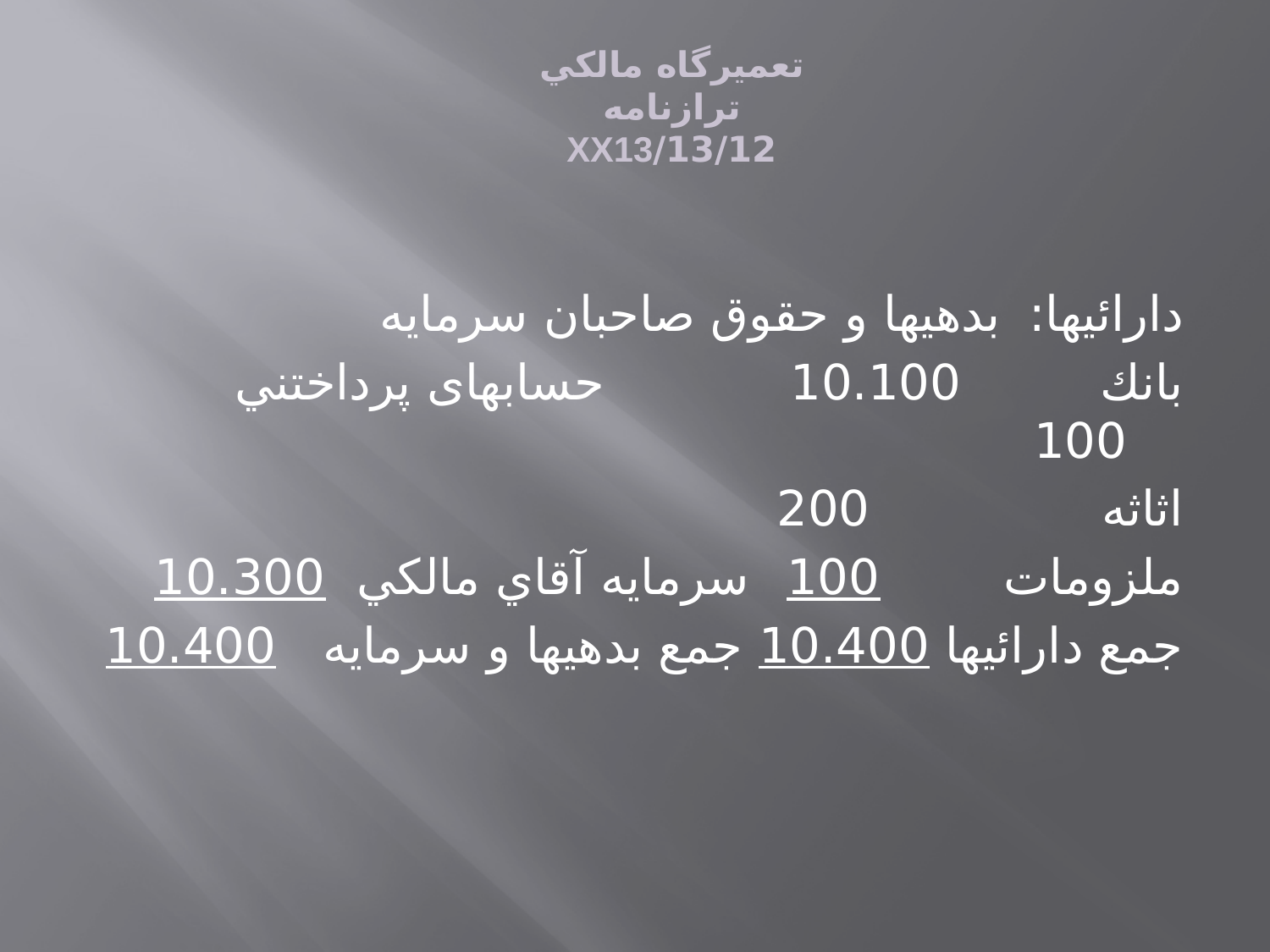

تعميرگاه مالکي
ترازنامه
13/12/XX13
دارائيها: 		بدهيها و حقوق صاحبان سرمايه
بانك         10.100            حسابهای پرداختني      100
اثاثه               200
ملزومات        100		سرمايه آقاي مالكي  10.300
جمع دارائيها 10.400 جمع بدهيها و سرمايه   10.400